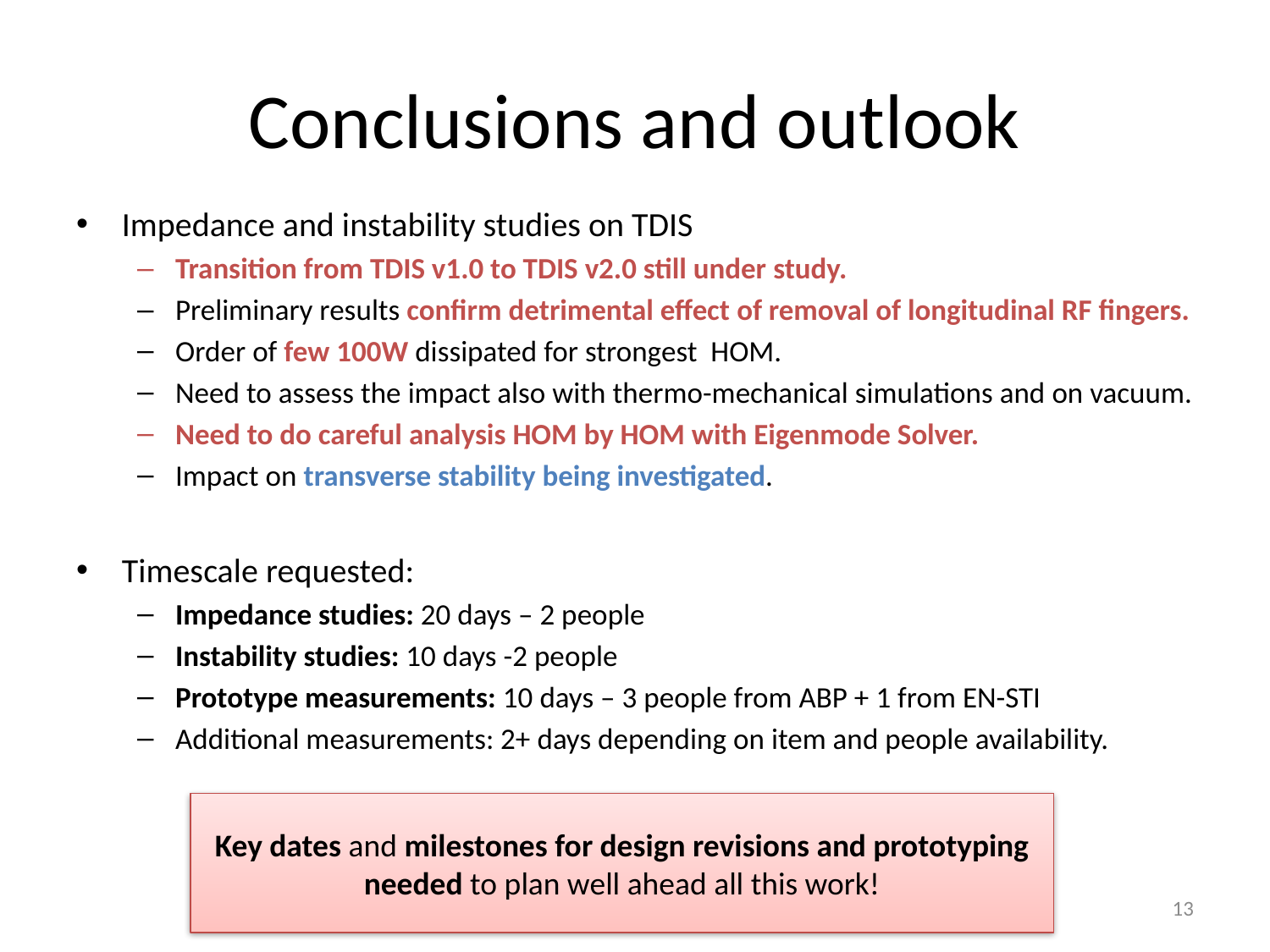

# Conclusions and outlook
Impedance and instability studies on TDIS
Transition from TDIS v1.0 to TDIS v2.0 still under study.
Preliminary results confirm detrimental effect of removal of longitudinal RF fingers.
Order of few 100W dissipated for strongest  HOM.
Need to assess the impact also with thermo-mechanical simulations and on vacuum.
Need to do careful analysis HOM by HOM with Eigenmode Solver.
Impact on transverse stability being investigated.

Timescale requested:
Impedance studies: 20 days – 2 people
Instability studies: 10 days -2 people
Prototype measurements: 10 days – 3 people from ABP + 1 from EN-STI
Additional measurements: 2+ days depending on item and people availability.

Key dates and milestones for design revisions and prototyping needed to plan well ahead all this work!
13